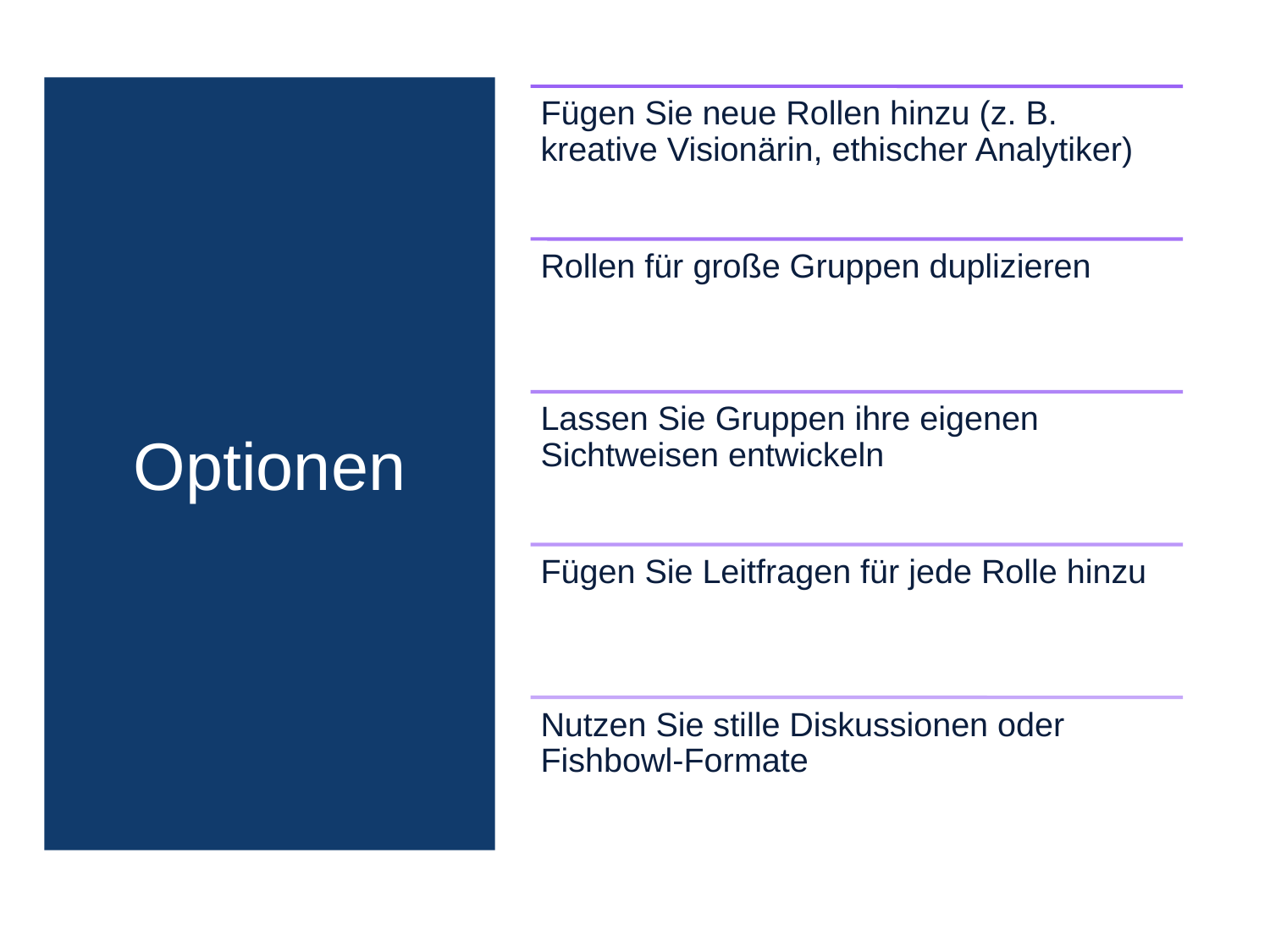

# Optionen
Fügen Sie neue Rollen hinzu (z. B. kreative Visionärin, ethischer Analytiker)
Rollen für große Gruppen duplizieren
Lassen Sie Gruppen ihre eigenen Sichtweisen entwickeln
Fügen Sie Leitfragen für jede Rolle hinzu
Nutzen Sie stille Diskussionen oder Fishbowl-Formate